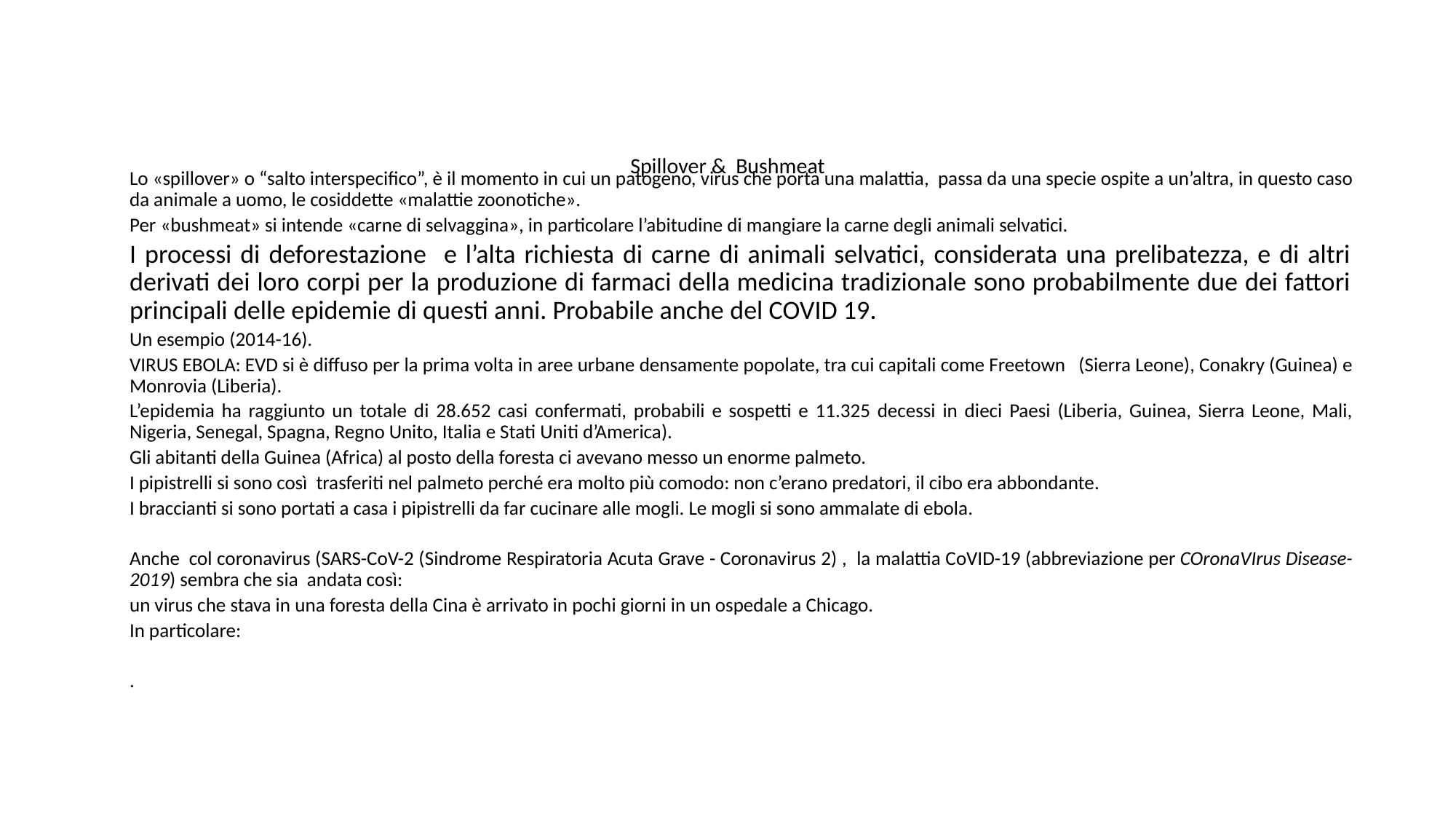

# Spillover & Bushmeat
Lo «spillover» o “salto interspecifico”, è il momento in cui un patogeno, virus che porta una malattia,  passa da una specie ospite a un’altra, in questo caso da animale a uomo, le cosiddette «malattie zoonotiche».
Per «bushmeat» si intende «carne di selvaggina», in particolare l’abitudine di mangiare la carne degli animali selvatici.
I processi di deforestazione  e l’alta richiesta di carne di animali selvatici, considerata una prelibatezza, e di altri derivati dei loro corpi per la produzione di farmaci della medicina tradizionale sono probabilmente due dei fattori principali delle epidemie di questi anni. Probabile anche del COVID 19.
Un esempio (2014-16).
VIRUS EBOLA: EVD si è diffuso per la prima volta in aree urbane densamente popolate, tra cui capitali come Freetown   (Sierra Leone), Conakry (Guinea) e Monrovia (Liberia).
L’epidemia ha raggiunto un totale di 28.652 casi confermati, probabili e sospetti e 11.325 decessi in dieci Paesi (Liberia, Guinea, Sierra Leone, Mali, Nigeria, Senegal, Spagna, Regno Unito, Italia e Stati Uniti d’America).
Gli abitanti della Guinea (Africa) al posto della foresta ci avevano messo un enorme palmeto.
I pipistrelli si sono così  trasferiti nel palmeto perché era molto più comodo: non c’erano predatori, il cibo era abbondante.
I braccianti si sono portati a casa i pipistrelli da far cucinare alle mogli. Le mogli si sono ammalate di ebola.

Anche  col coronavirus (SARS-CoV-2 (Sindrome Respiratoria Acuta Grave - Coronavirus 2) ,  la malattia CoVID-19 (abbreviazione per COronaVIrus Disease-2019) sembra che sia  andata così:
un virus che stava in una foresta della Cina è arrivato in pochi giorni in un ospedale a Chicago.
In particolare:

.